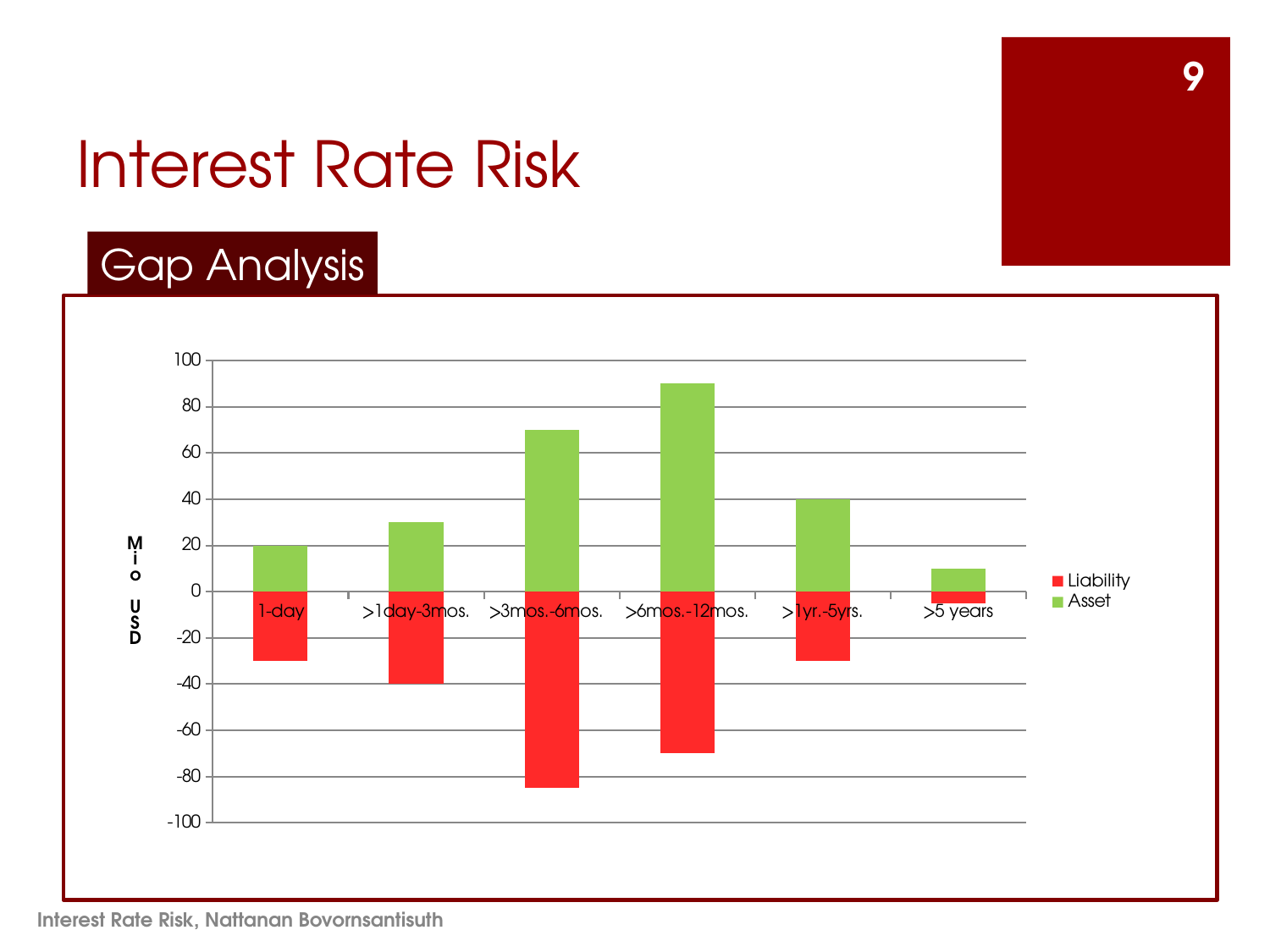

# Interest Rate Risk
9
Gap Analysis

### Chart

| Category | Asset | Liability |
|---|---|---|
| 1-day | 20.0 | -30.0 |
| >1day-3mos. | 30.0 | -40.0 |
| >3mos.-6mos.   | 70.0 | -85.0 |
| >6mos.-12mos. | 90.0 | -70.0 |
| >1yr.-5yrs. | 40.0 | -30.0 |
| >5 years | 10.0 | -5.0 |
Interest Rate Risk, Nattanan Bovornsantisuth